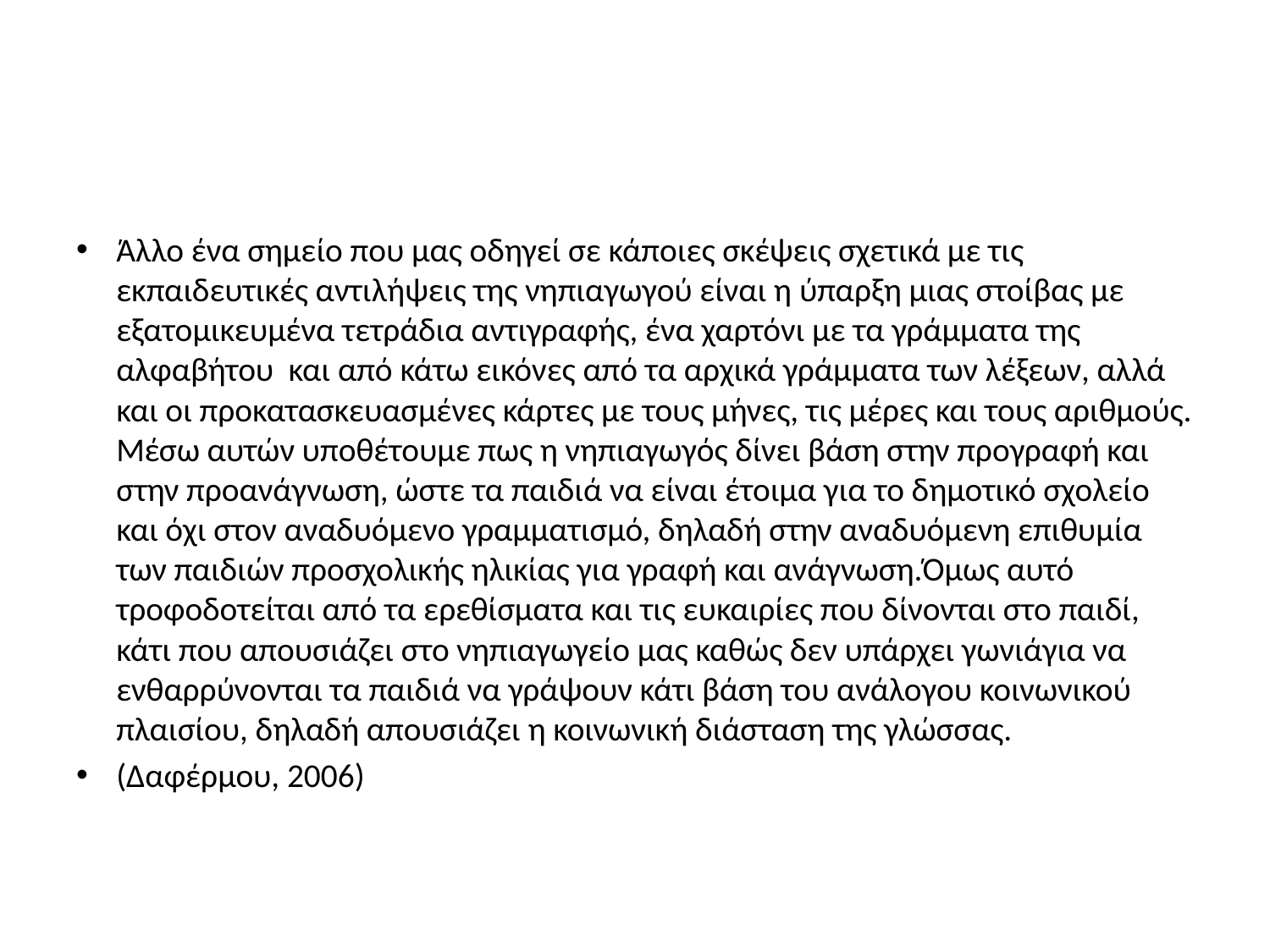

#
Άλλο ένα σημείο που μας οδηγεί σε κάποιες σκέψεις σχετικά με τις εκπαιδευτικές αντιλήψεις της νηπιαγωγού είναι η ύπαρξη μιας στοίβας με εξατομικευμένα τετράδια αντιγραφής, ένα χαρτόνι με τα γράμματα της αλφαβήτου  και από κάτω εικόνες από τα αρχικά γράμματα των λέξεων, αλλά και οι προκατασκευασμένες κάρτες με τους μήνες, τις μέρες και τους αριθμούς. Μέσω αυτών υποθέτουμε πως η νηπιαγωγός δίνει βάση στην προγραφή και στην προανάγνωση, ώστε τα παιδιά να είναι έτοιμα για το δημοτικό σχολείο και όχι στον αναδυόμενο γραμματισμό, δηλαδή στην αναδυόμενη επιθυμία των παιδιών προσχολικής ηλικίας για γραφή και ανάγνωση.Όμως αυτό τροφοδοτείται από τα ερεθίσματα και τις ευκαιρίες που δίνονται στο παιδί, κάτι που απουσιάζει στο νηπιαγωγείο μας καθώς δεν υπάρχει γωνιάγια να  ενθαρρύνονται τα παιδιά να γράψουν κάτι βάση του ανάλογου κοινωνικού πλαισίου, δηλαδή απουσιάζει η κοινωνική διάσταση της γλώσσας.
(Δαφέρμου, 2006)